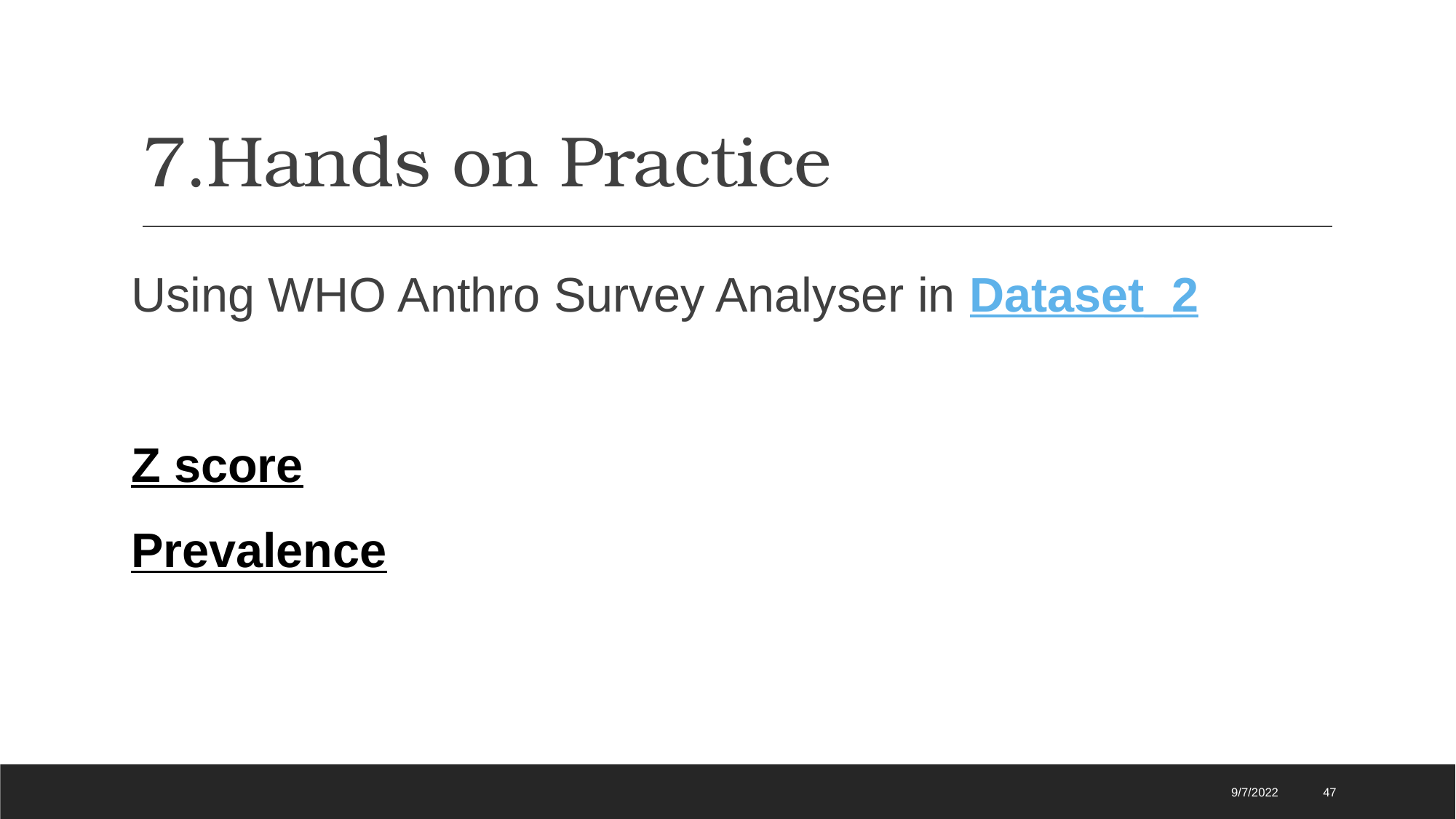

# 7.Hands on Practice
Using WHO Anthro Survey Analyser in Dataset_2

Z score
Prevalence

9/7/2022
47